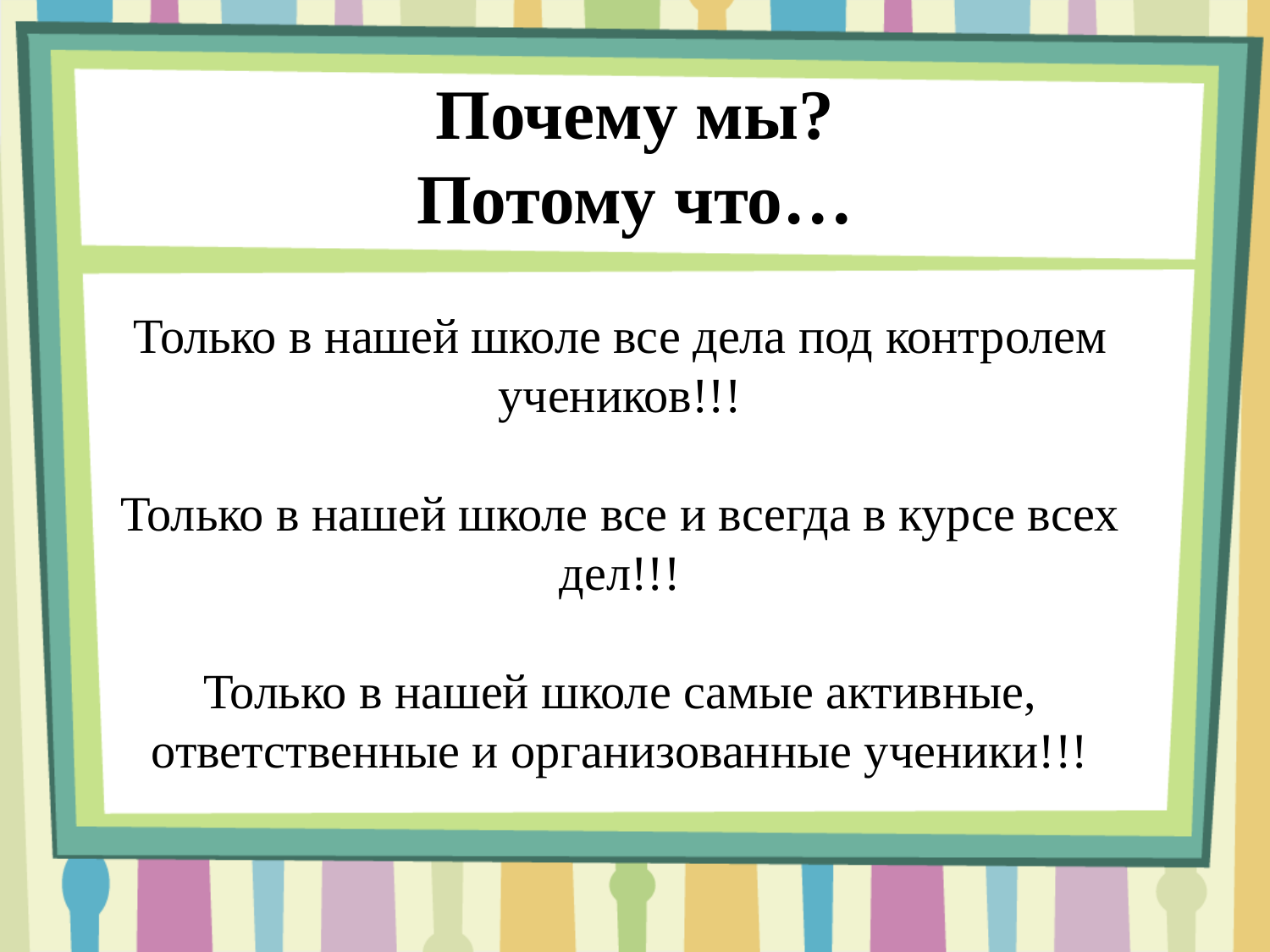

# Почему мы? Потому что…
Только в нашей школе все дела под контролем учеников!!!

Только в нашей школе все и всегда в курсе всех дел!!!

Только в нашей школе самые активные, ответственные и организованные ученики!!!